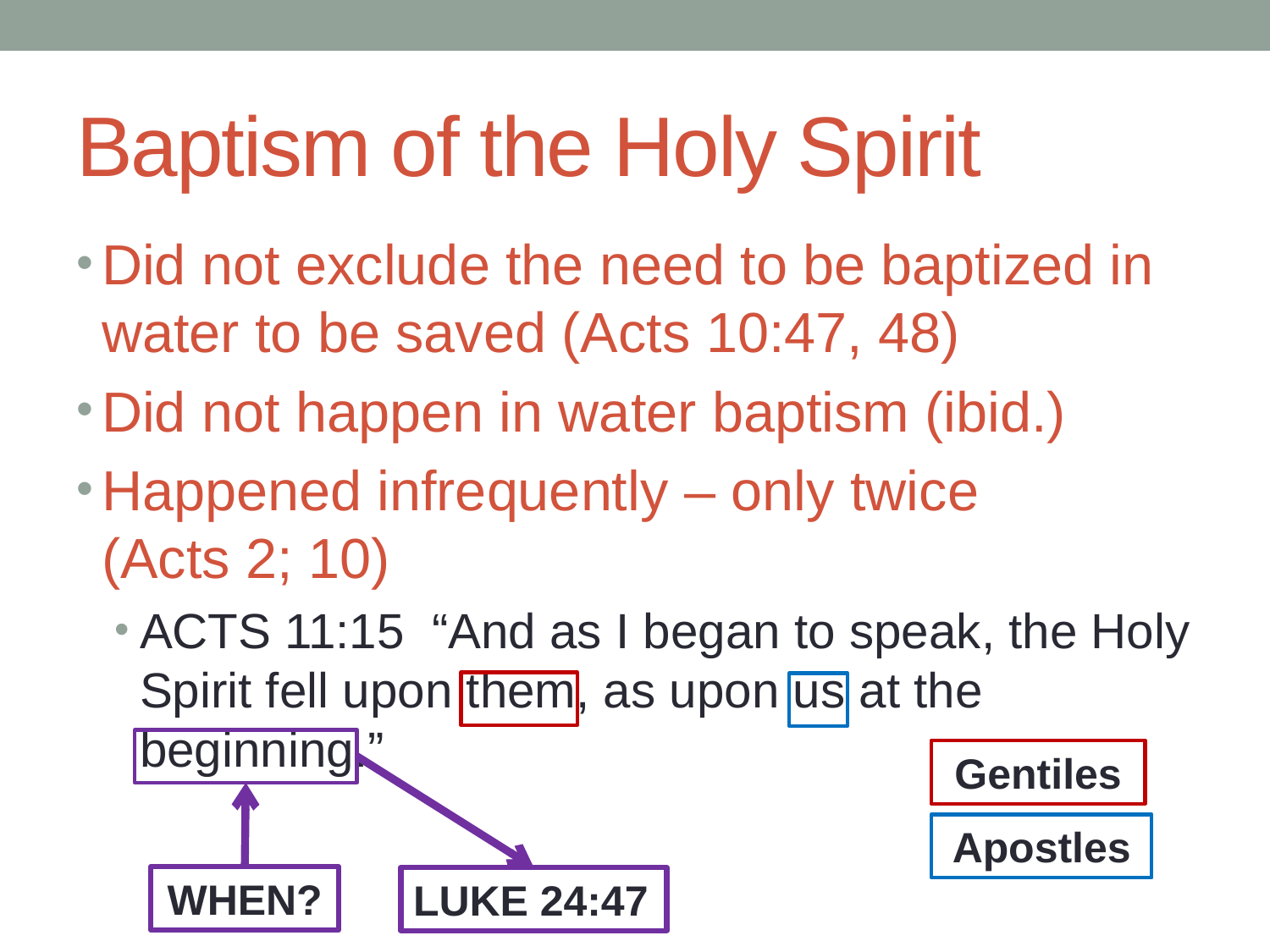

# Baptism of the Holy Spirit
Did not exclude the need to be baptized in water to be saved (Acts 10:47, 48)
Did not happen in water baptism (ibid.)
Happened infrequently – only twice
(Acts 2; 10)
ACTS 11:15  “And as I began to speak, the Holy Spirit fell upon them, as upon us at the beginning.”

Gentiles
WHEN?
Apostles
LUKE 24:47